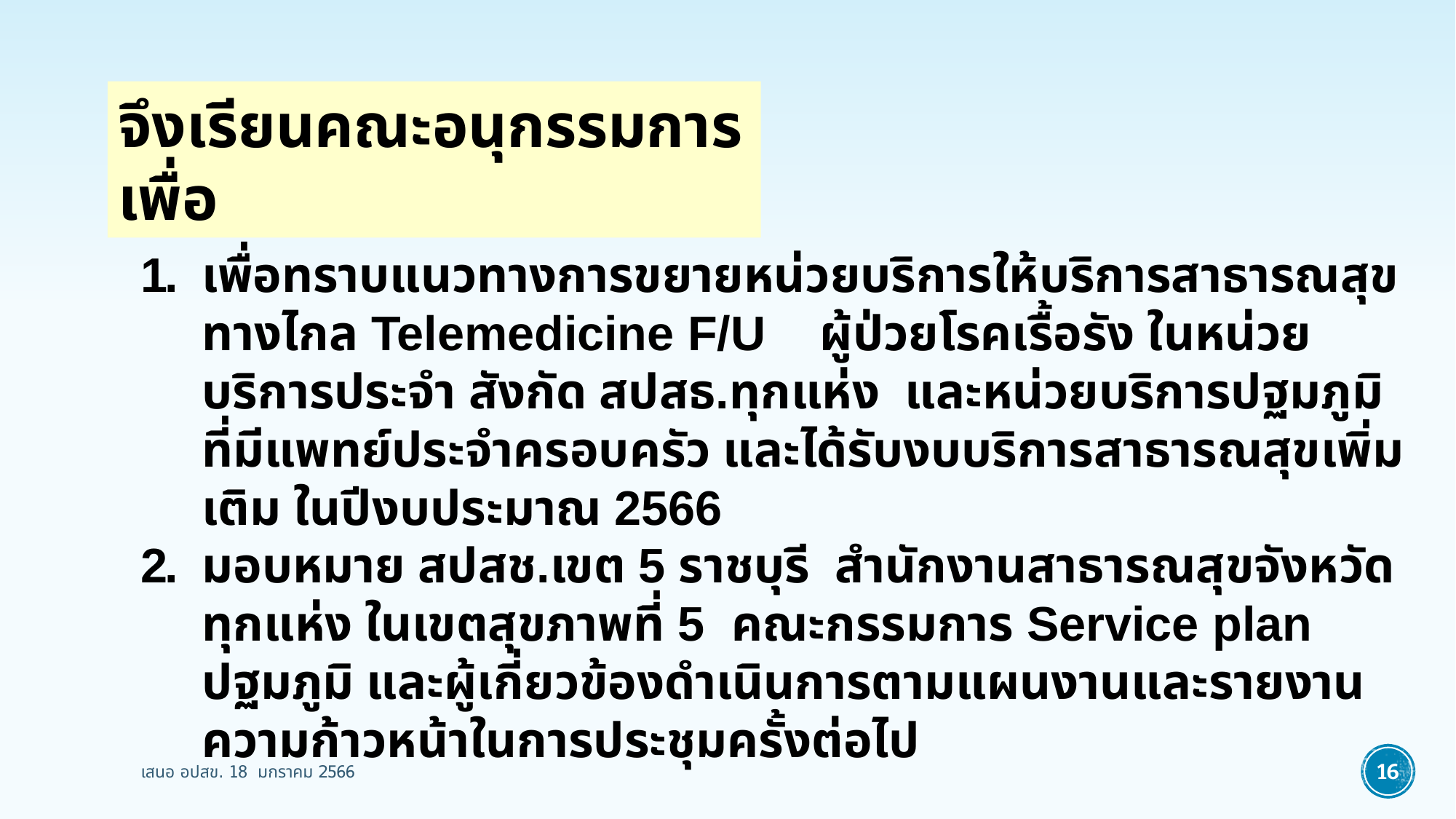

จึงเรียนคณะอนุกรรมการเพื่อ
เพื่อทราบแนวทางการขยายหน่วยบริการให้บริการสาธารณสุขทางไกล Telemedicine F/U    ผู้ป่วยโรคเรื้อรัง ในหน่วยบริการประจำ สังกัด สปสธ.ทุกแห่ง  และหน่วยบริการปฐมภูมิที่มีแพทย์ประจำครอบครัว และได้รับงบบริการสาธารณสุขเพิ่มเติม ในปีงบประมาณ 2566
มอบหมาย สปสช.เขต 5 ราชบุรี  สำนักงานสาธารณสุขจังหวัดทุกแห่ง ในเขตสุขภาพที่ 5  คณะกรรมการ Service plan ปฐมภูมิ และผู้เกี่ยวข้องดำเนินการตามแผนงานและรายงานความก้าวหน้าในการประชุมครั้งต่อไป
เสนอ อปสข. 18  มกราคม 2566
16